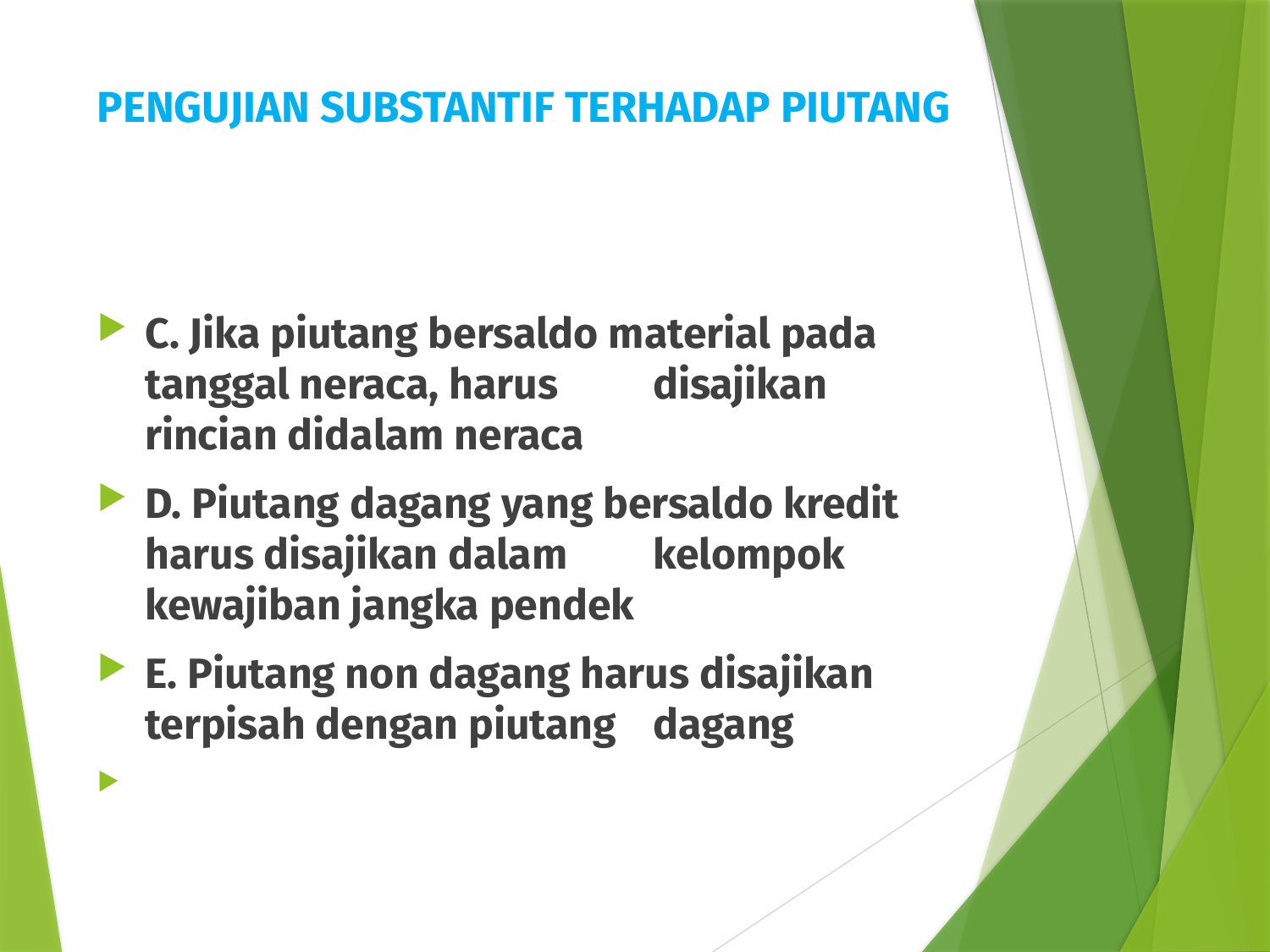

# PENGUJIAN SUBSTANTIF TERHADAP PIUTANG
C. Jika piutang bersaldo material pada tanggal neraca, harus 	disajikan rincian didalam neraca
D. Piutang dagang yang bersaldo kredit harus disajikan dalam 	kelompok kewajiban jangka pendek
E. Piutang non dagang harus disajikan terpisah dengan piutang 	dagang